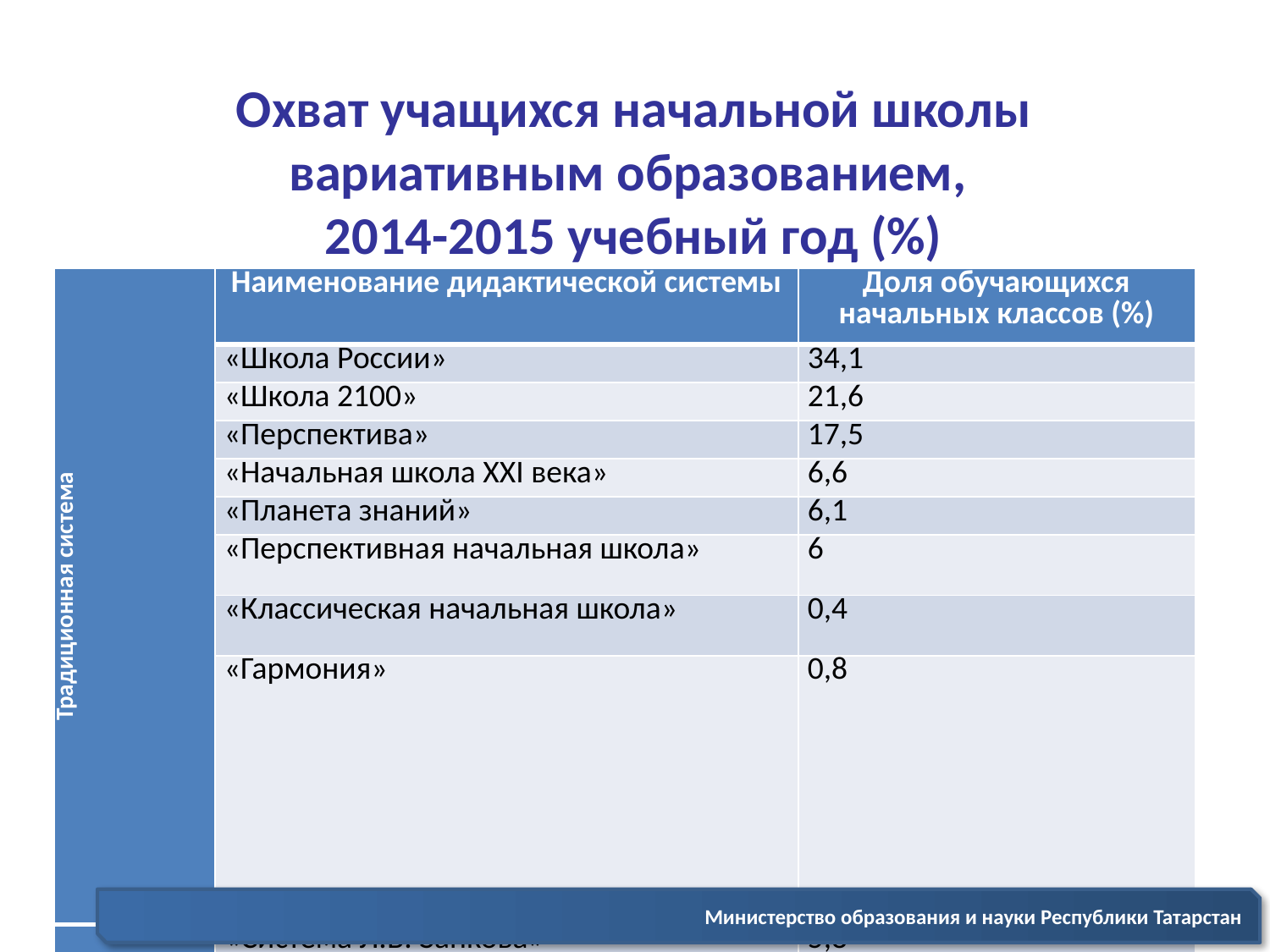

Охват учащихся начальной школы вариативным образованием,
2014-2015 учебный год (%)
| Традиционная система | Наименование дидактической системы | Доля обучающихся начальных классов (%) |
| --- | --- | --- |
|  | «Школа России» | 34,1 |
|  | «Школа 2100» | 21,6 |
|  | «Перспектива» | 17,5 |
|  | «Начальная школа XXI века» | 6,6 |
|  | «Планета знаний» | 6,1 |
|  | «Перспективная начальная школа» | 6 |
|  | «Классическая начальная школа» | 0,4 |
|  | «Гармония» | 0,8 |
| Развивающая система | «Система Л.В. Занкова» | 5,8 |
|  | «Система Д.Б. Эльконина, В.В. Давыдова» | 1,1 |

5
5
Министерство образования и науки Республики Татарстан